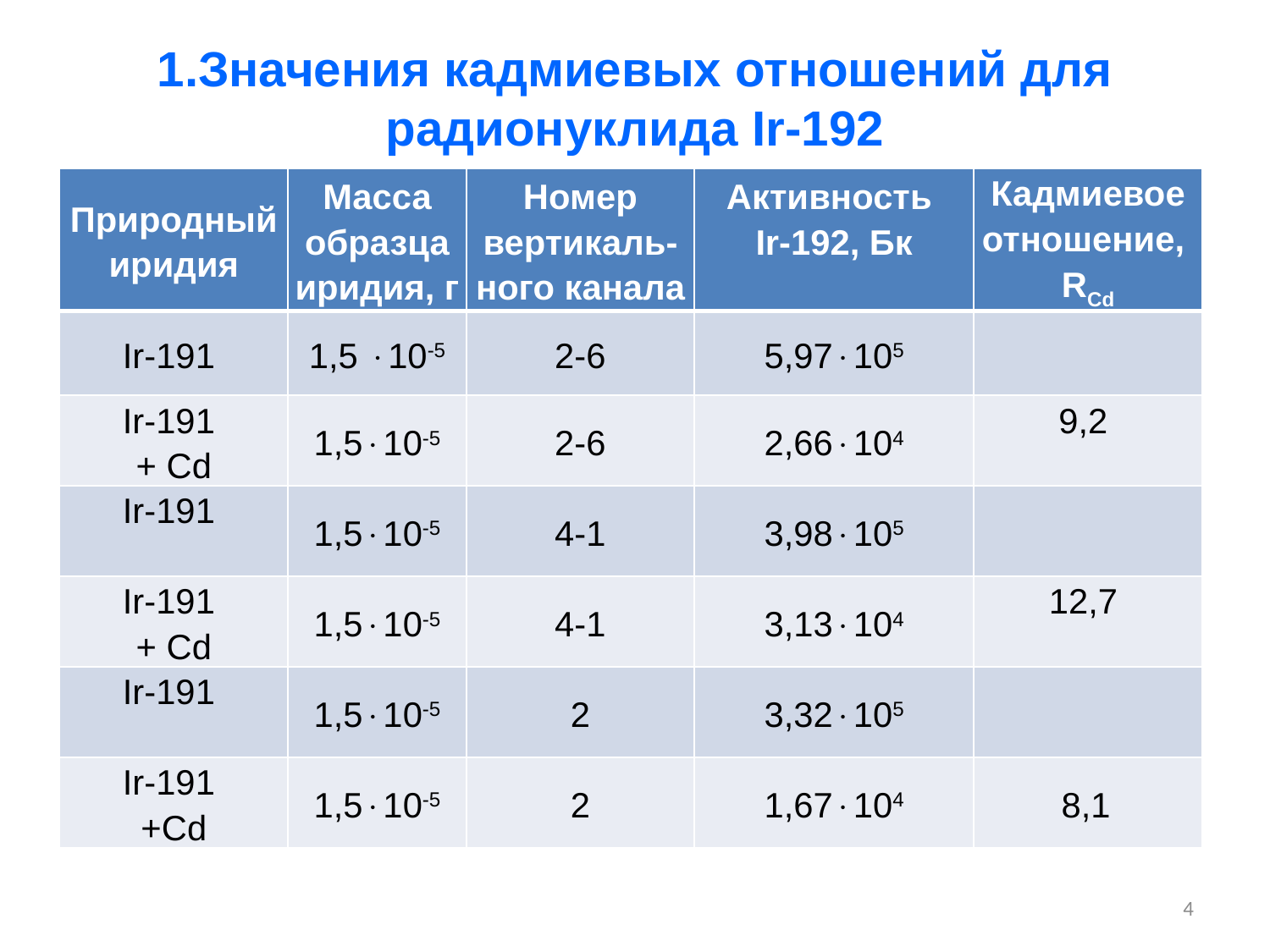

# 1.Значения кадмиевых отношений для радионуклида Ir-192
| Природный иридия | Масса образца иридия, г | Номер вертикаль-ного канала | Активность  Ir-192, Бк | Кадмиевое отношение,  RCd |
| --- | --- | --- | --- | --- |
| Ir-191 | 1,5 ⋅10-5 | 2-6 | 5,97⋅105 |  |
| Ir-191 + Сd | 1,5⋅10-5 | 2-6 | 2,66⋅104 | 9,2 |
| Ir-191 | 1,5⋅10-5 | 4-1 | 3,98⋅105 |  |
| Ir-191 + Cd | 1,5⋅10-5 | 4-1 | 3,13⋅104 | 12,7 |
| Ir-191 | 1,5⋅10-5 | 2 | 3,32⋅105 |  |
| Ir-191 +Cd | 1,5⋅10-5 | 2 | 1,67⋅104 | 8,1 |
4